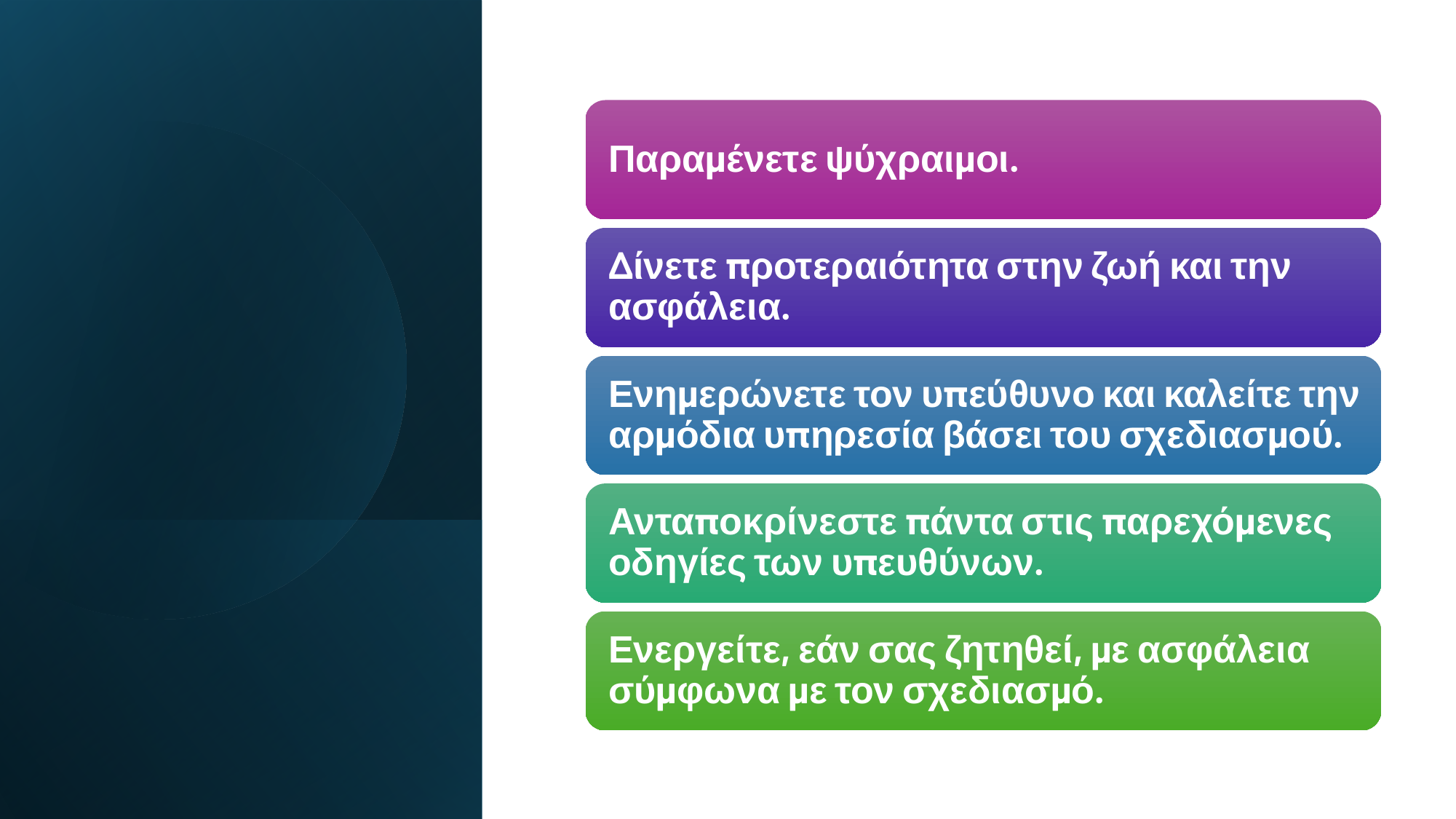

Παραμένετε ψύχραιμοι.
Δίνετε προτεραιότητα στην ζωή και την ασφάλεια.
Ενημερώνετε τον υπεύθυνο και καλείτε την αρμόδια υπηρεσία βάσει του σχεδιασμού.
Ανταποκρίνεστε πάντα στις παρεχόμενες οδηγίες των υπευθύνων.
Ενεργείτε, εάν σας ζητηθεί, με ασφάλεια σύμφωνα με τον σχεδιασμό.

#